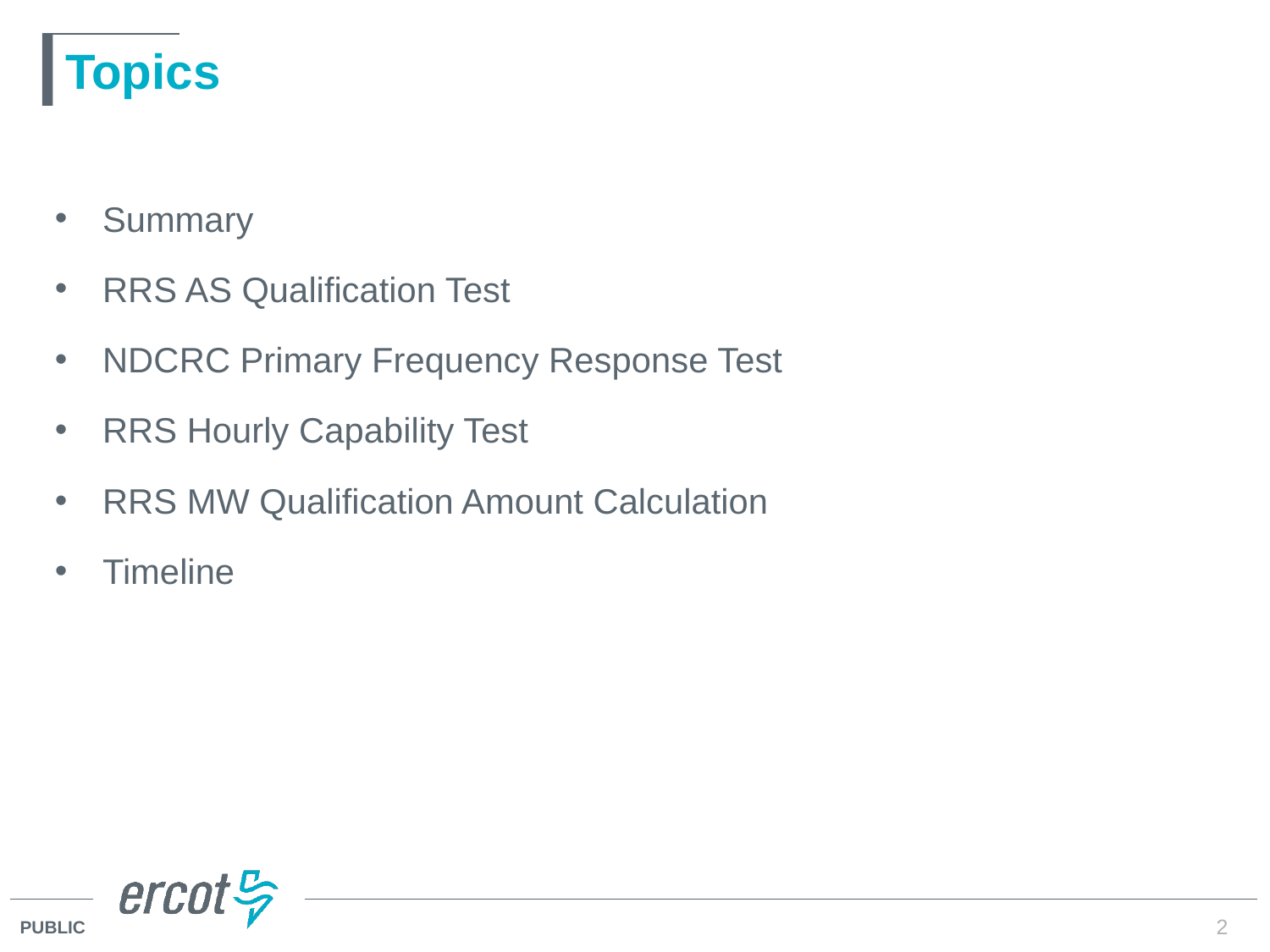

# Topics
Summary
RRS AS Qualification Test
NDCRC Primary Frequency Response Test
RRS Hourly Capability Test
RRS MW Qualification Amount Calculation
Timeline
2